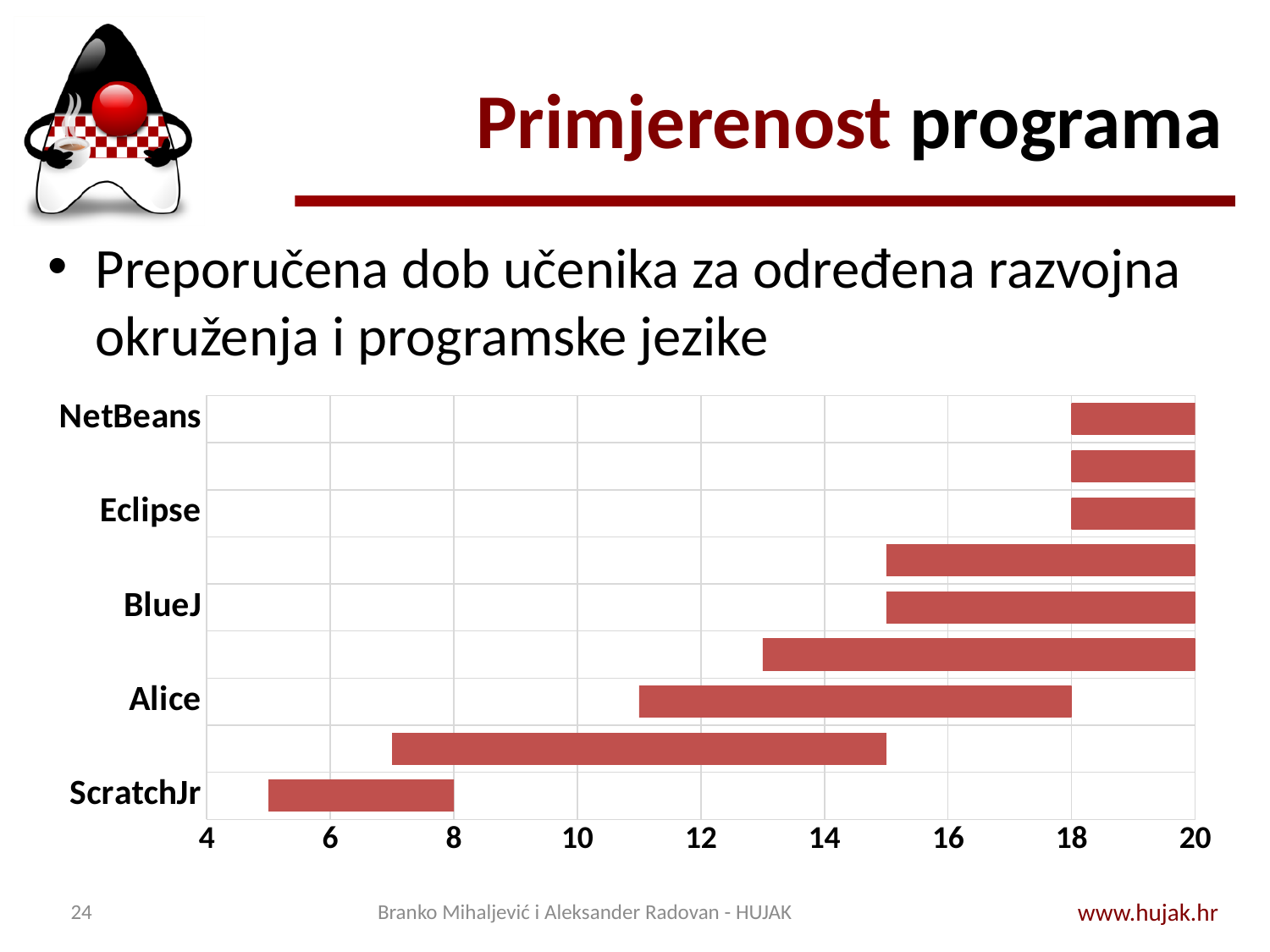

# Primjerenost programa
Preporučena dob učenika za određena razvojna okruženja i programske jezike

### Chart

| Category | Od | Za |
|---|---|---|
| ScratchJr | 5.0 | 3.0 |
| Scratch | 7.0 | 8.0 |
| Alice | 11.0 | 7.0 |
| Greenfoot | 13.0 | 7.0 |
| BlueJ | 15.0 | 5.0 |
| jGRASP | 15.0 | 5.0 |
| Eclipse | 18.0 | 3.0 |
| IntelliJ IDEA | 18.0 | 3.0 |
| NetBeans | 18.0 | 3.0 |
24
Branko Mihaljević i Aleksander Radovan - HUJAK
www.hujak.hr